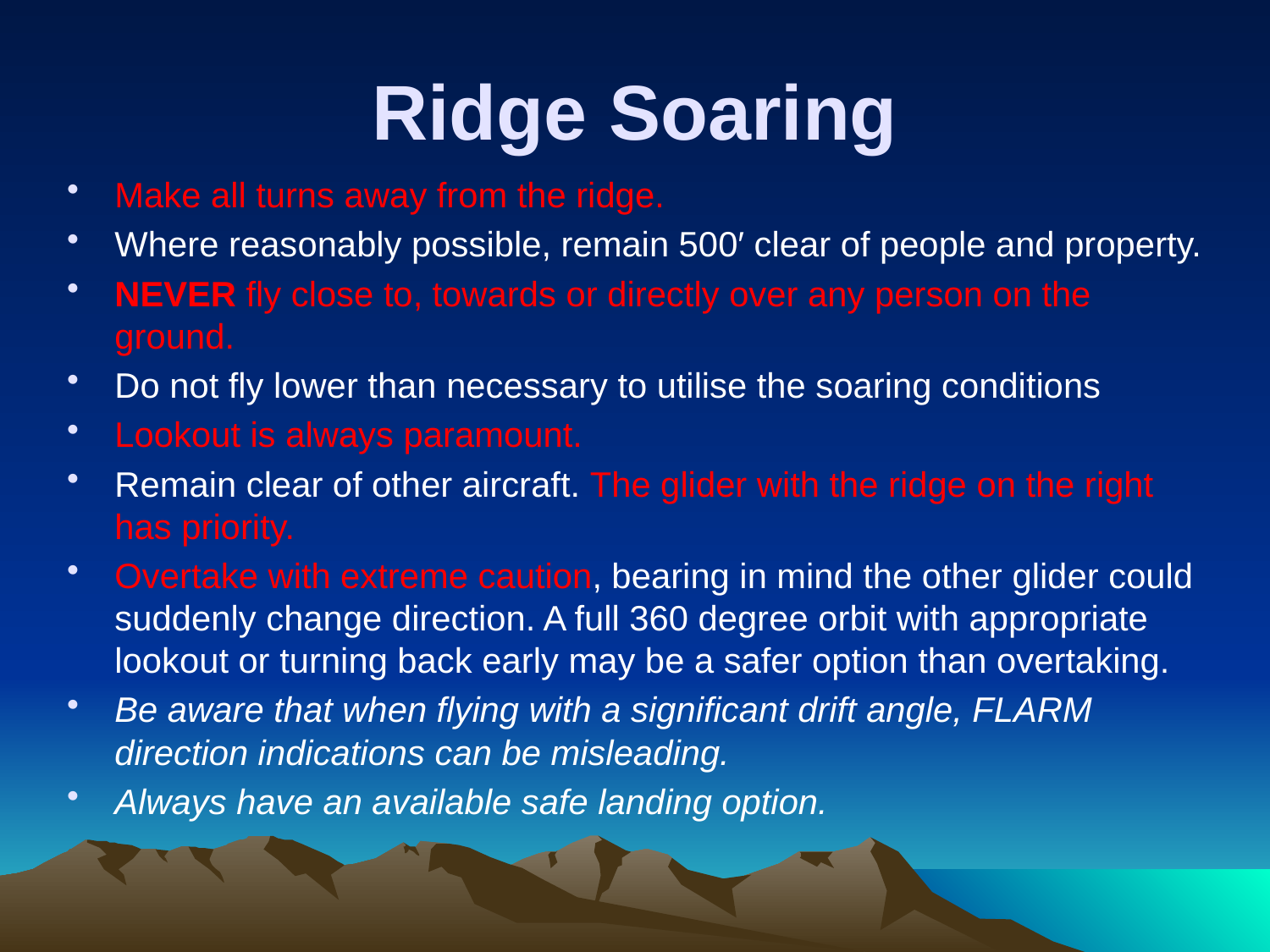

# Ridge Soaring
Make all turns away from the ridge.
Where reasonably possible, remain 500′ clear of people and property.
NEVER fly close to, towards or directly over any person on the ground.
Do not fly lower than necessary to utilise the soaring conditions
Lookout is always paramount.
Remain clear of other aircraft. The glider with the ridge on the right has priority.
Overtake with extreme caution, bearing in mind the other glider could suddenly change direction. A full 360 degree orbit with appropriate lookout or turning back early may be a safer option than overtaking.
Be aware that when flying with a significant drift angle, FLARM direction indications can be misleading.
Always have an available safe landing option.